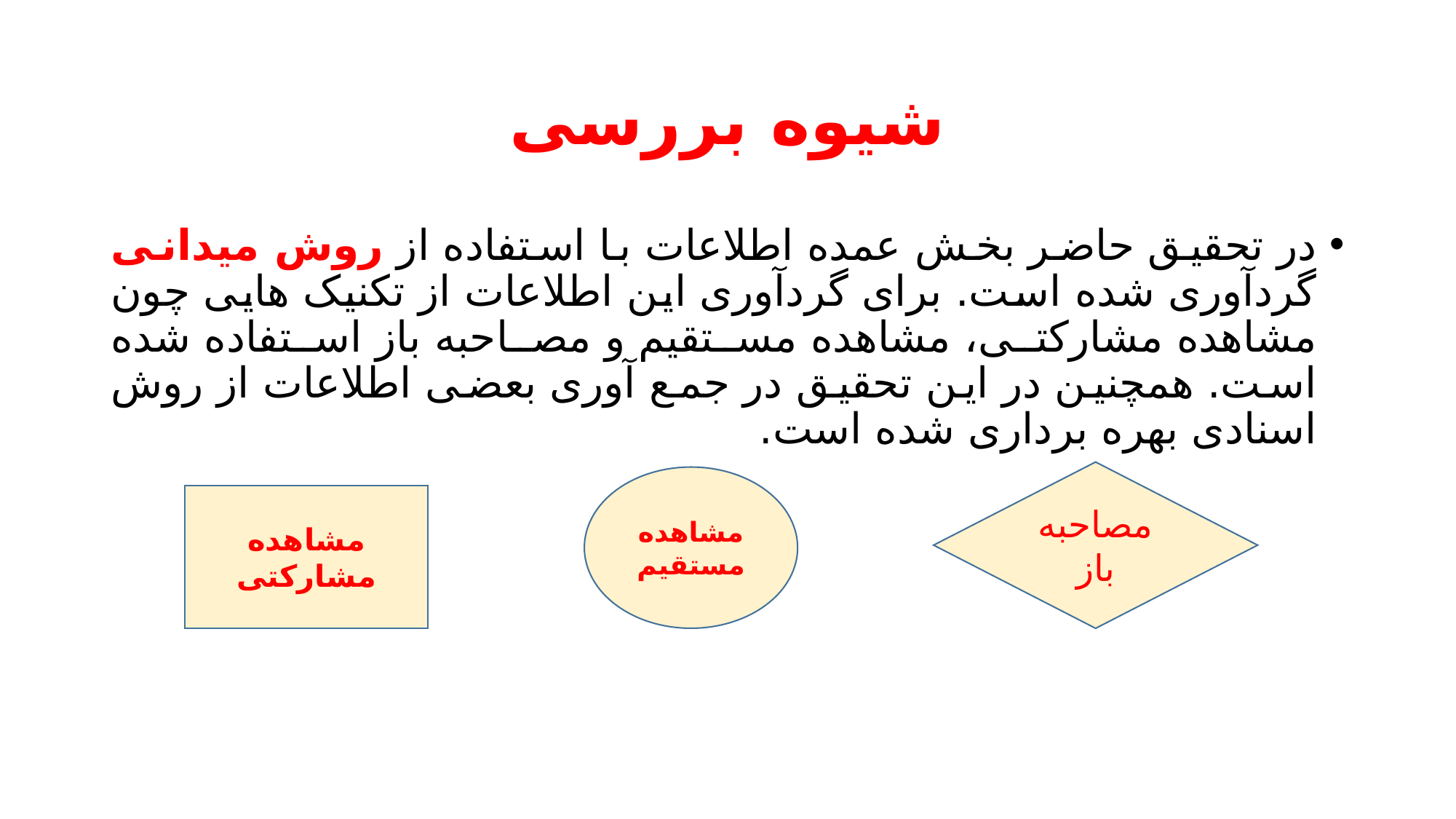

# شیوه بررسی
در تحقیق حاضر بخش عمده اطلاعات با استفاده از روش میدانی گردآوری شده است. برای گردآوری این اطلاعات از تکنیک هایی چون مشاهده مشارکتی، مشاهده مستقیم و مصاحبه باز استفاده شده است. همچنین در این تحقیق در جمع آوری بعضی اطلاعات از روش اسنادی بهره برداری شده است.

مصاحبه باز
مشاهده مستقیم
مشاهده مشارکتی